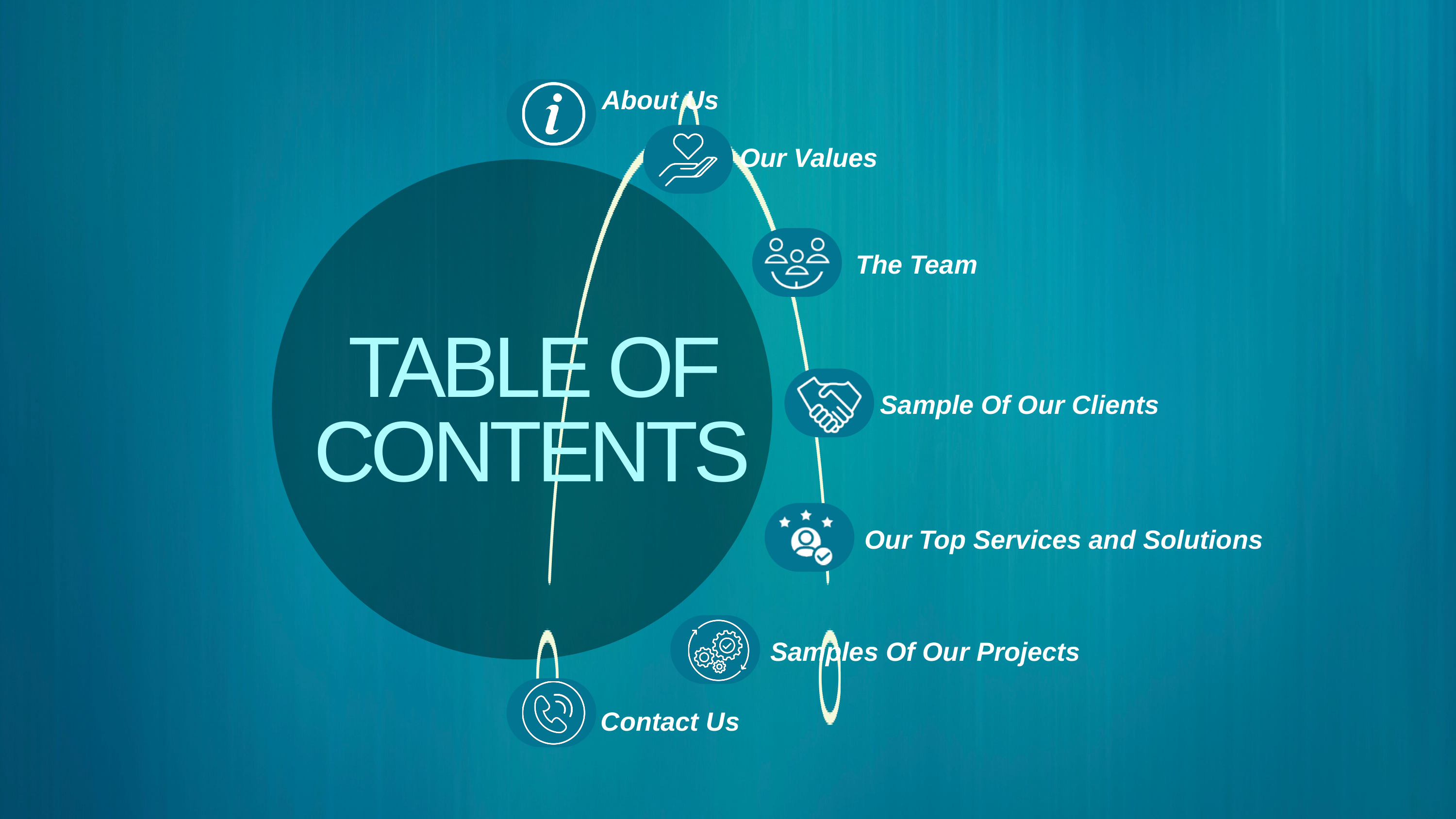

About Us

Our Values

The Team

TABLE OF CONTENTS

Sample Of Our Clients

Our Top Services and Solutions

Samples Of Our Projects

Contact Us